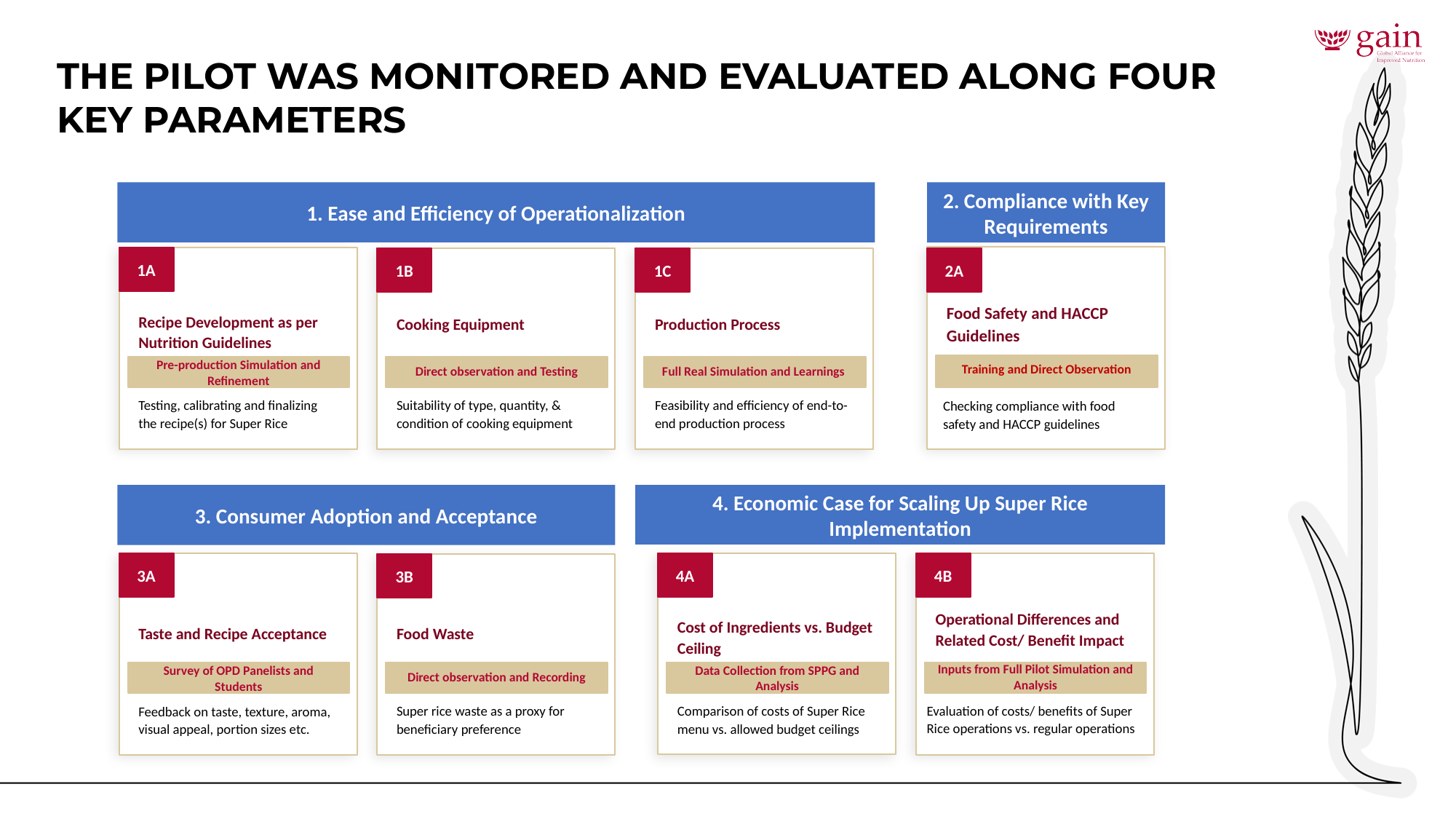

# The pilot was monitored and evaluated along four key parameters
1. Ease and Efficiency of Operationalization
2. Compliance with Key Requirements

1A

1B

1C

2A
Cooking Equipment
Production Process
Food Safety and HACCP Guidelines
Recipe Development as per Nutrition Guidelines
Training and Direct Observation
Direct observation and Testing
Full Real Simulation and Learnings

Pre-production Simulation and Refinement

Testing, calibrating and finalizing the recipe(s) for Super Rice
Suitability of type, quantity, & condition of cooking equipment
Feasibility and efficiency of end-to-end production process
Checking compliance with food safety and HACCP guidelines
3. Consumer Adoption and Acceptance
4. Economic Case for Scaling Up Super Rice Implementation

4A

3A

4B

3B
Operational Differences and Related Cost/ Benefit Impact
Taste and Recipe Acceptance
Food Waste
Cost of Ingredients vs. Budget Ceiling
Inputs from Full Pilot Simulation and Analysis
Direct observation and Recording

Data Collection from SPPG and Analysis

Survey of OPD Panelists and Students

Comparison of costs of Super Rice menu vs. allowed budget ceilings
Evaluation of costs/ benefits of Super Rice operations vs. regular operations
Feedback on taste, texture, aroma, visual appeal, portion sizes etc.
Super rice waste as a proxy for beneficiary preference